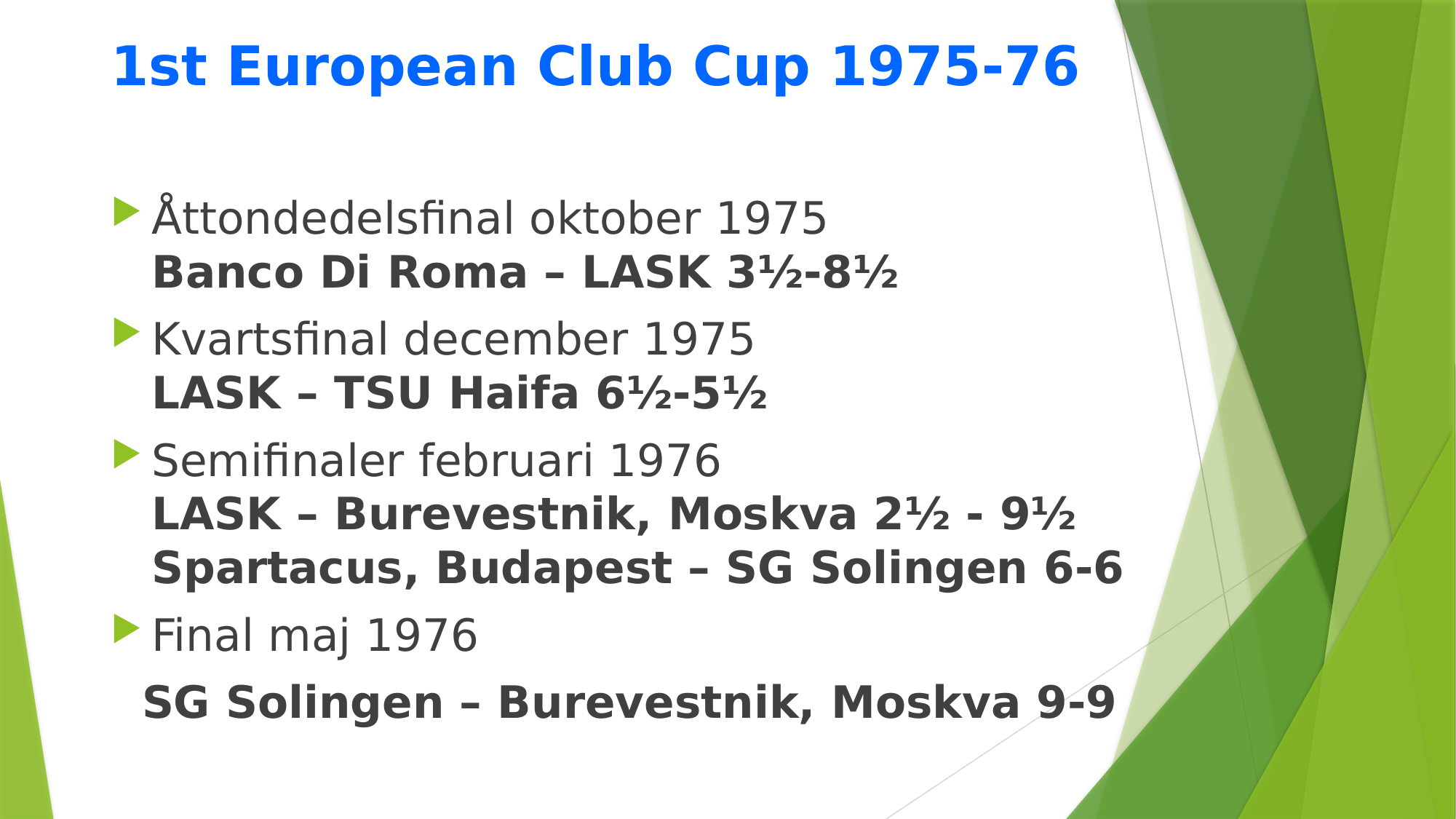

# 1st European Club Cup 1975-76
Åttondedelsfinal oktober 1975
Banco Di Roma – LASK 3½-8½
Kvartsfinal december 1975
LASK – TSU Haifa 6½-5½
Semifinaler februari 1976
LASK – Burevestnik, Moskva 2½ - 9½
Spartacus, Budapest – SG Solingen 6-6
Final maj 1976
  SG Solingen – Burevestnik, Moskva 9-9